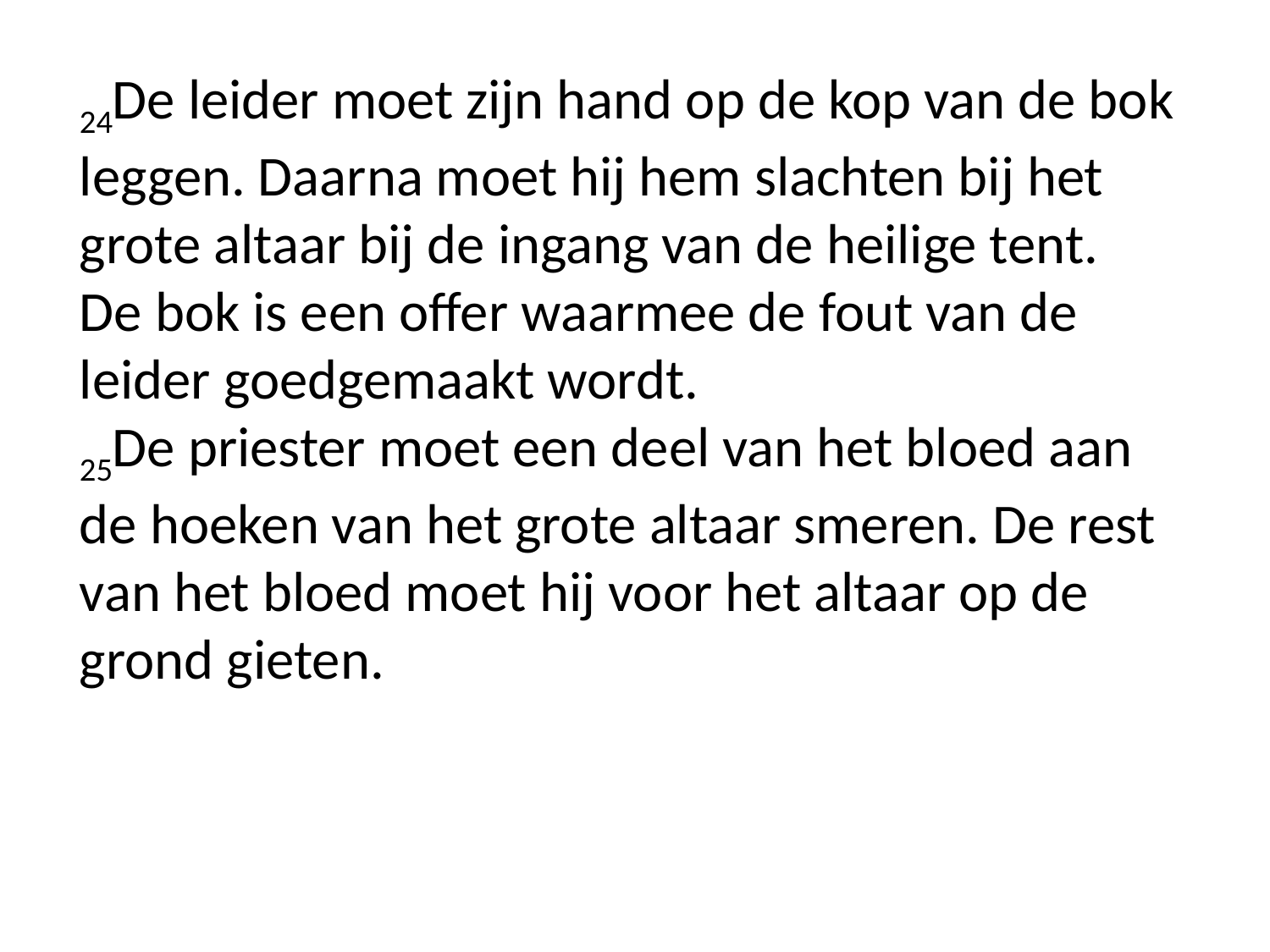

24De leider moet zijn hand op de kop van de bok leggen. Daarna moet hij hem slachten bij het grote altaar bij de ingang van de heilige tent.
De bok is een offer waarmee de fout van de leider goedgemaakt wordt.
25De priester moet een deel van het bloed aan de hoeken van het grote altaar smeren. De rest van het bloed moet hij voor het altaar op de grond gieten.